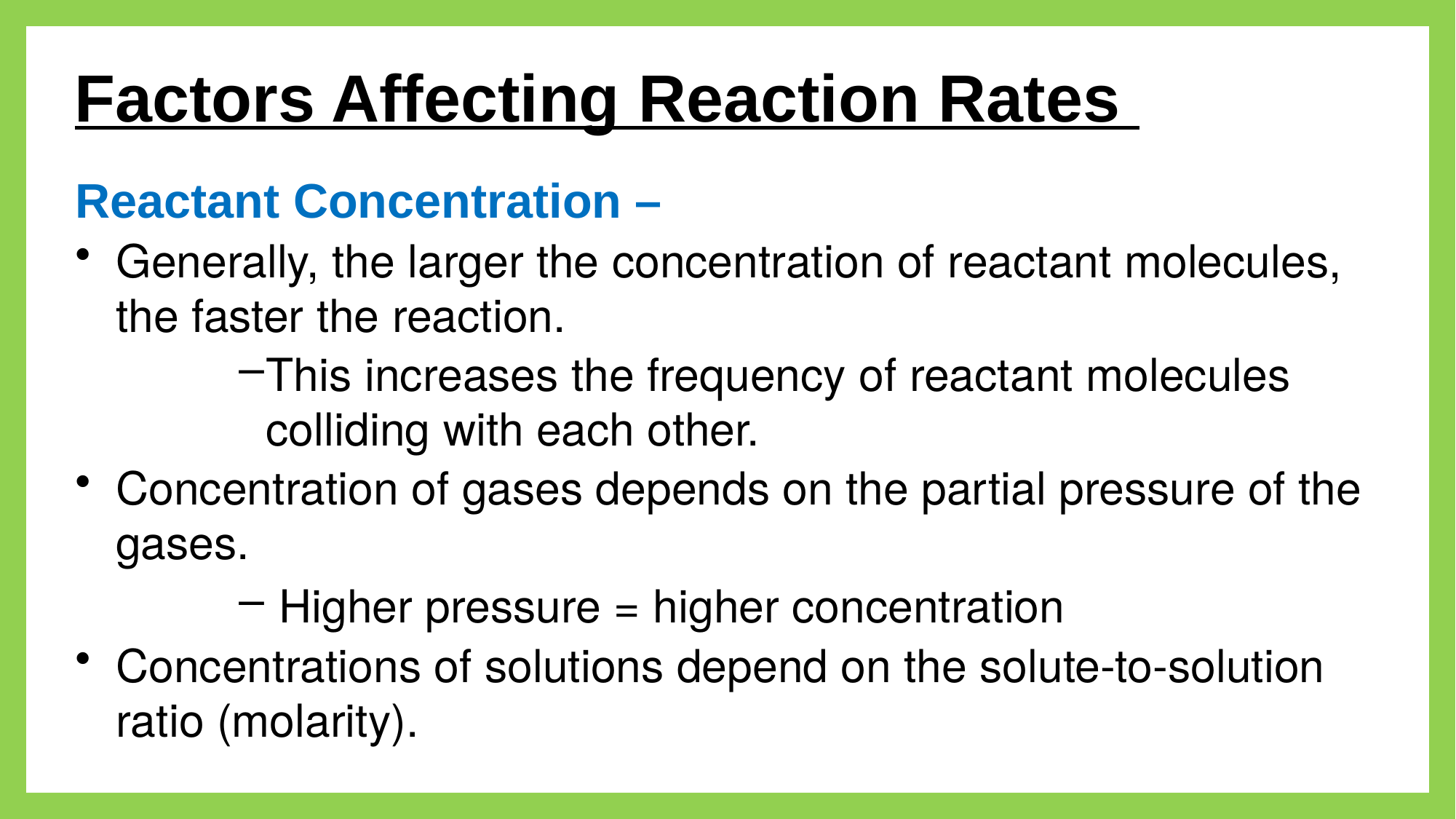

Factors Affecting Reaction Rates
Reactant Concentration –
Generally, the larger the concentration of reactant molecules, the faster the reaction.
This increases the frequency of reactant molecules colliding with each other.
Concentration of gases depends on the partial pressure of the gases.
 Higher pressure = higher concentration
Concentrations of solutions depend on the solute-to-solution ratio (molarity).